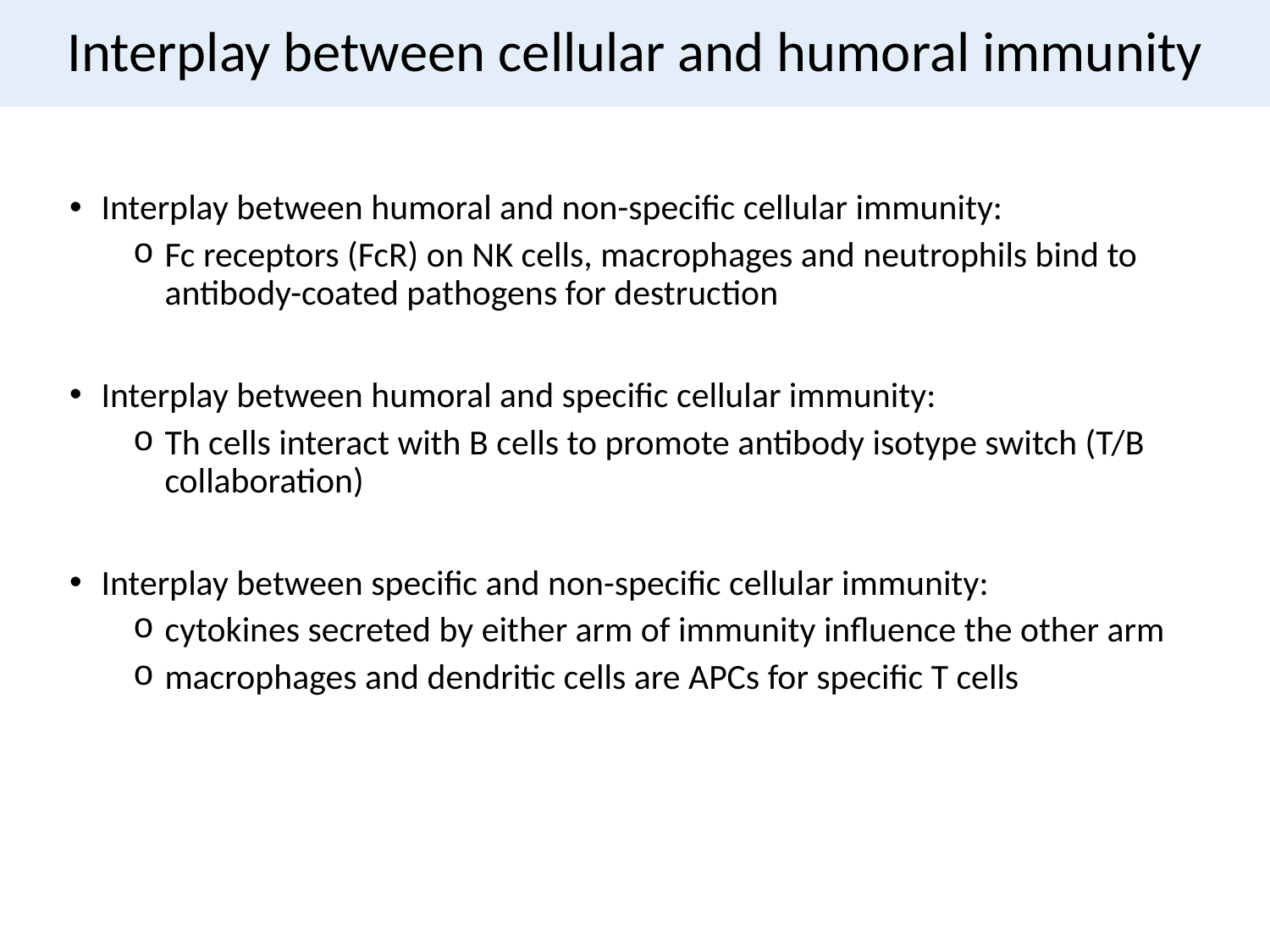

# Interplay between cellular and humoral immunity
Interplay between humoral and non-specific cellular immunity:
Fc receptors (FcR) on NK cells, macrophages and neutrophils bind to antibody-coated pathogens for destruction

Interplay between humoral and specific cellular immunity:
Th cells interact with B cells to promote antibody isotype switch (T/B collaboration)

Interplay between specific and non-specific cellular immunity:
cytokines secreted by either arm of immunity influence the other arm
macrophages and dendritic cells are APCs for specific T cells